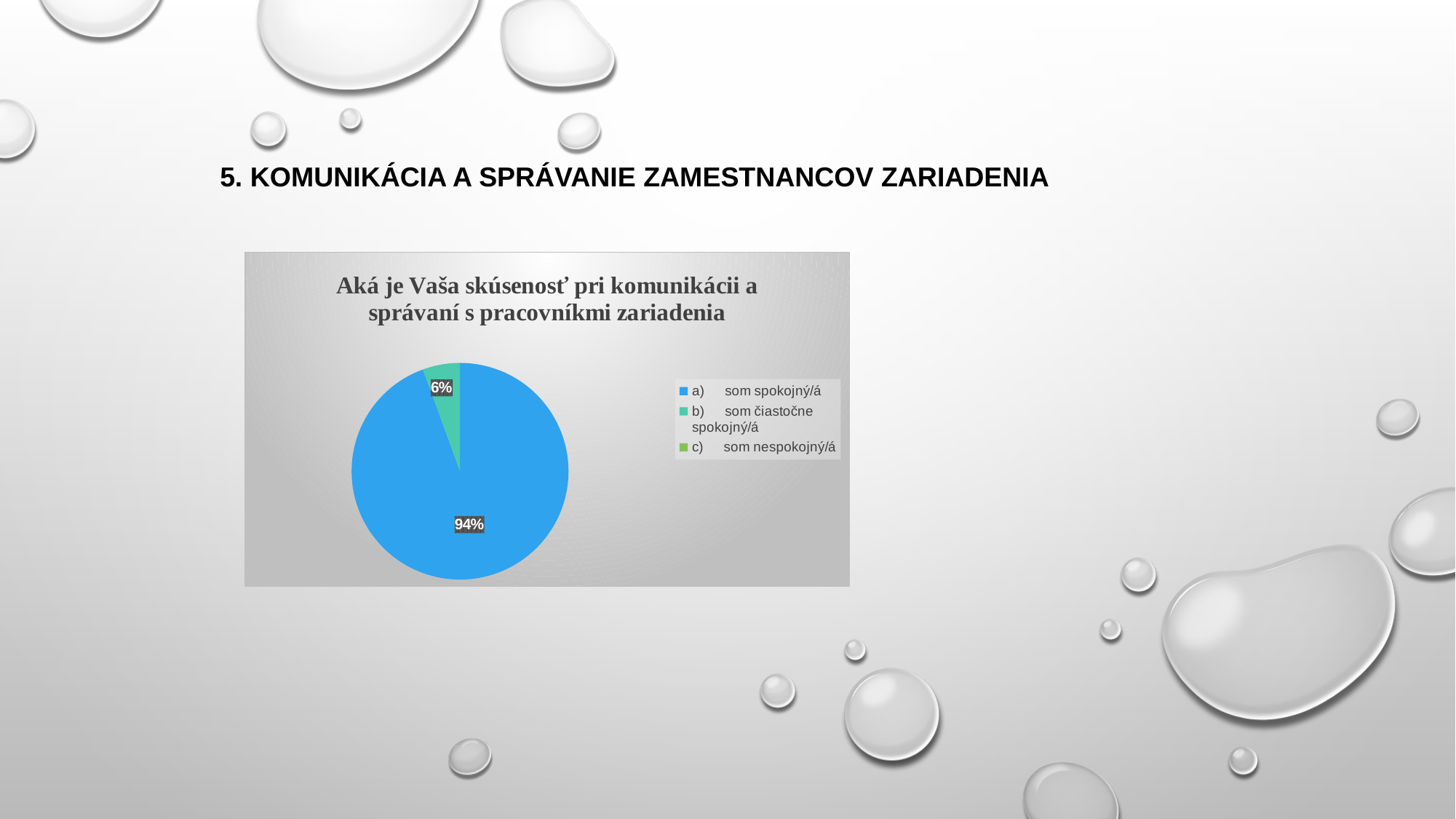

# 5. Komunikácia a správanie zamestnancov zariadenia

### Chart: Aká je Vaša skúsenosť pri komunikácii a správaní s pracovníkmi zariadenia

| Category |  |
|---|---|
| a)      som spokojný/á | 17.0 |
| b)      som čiastočne spokojný/á | 1.0 |
| c)      som nespokojný/á | 0.0 |